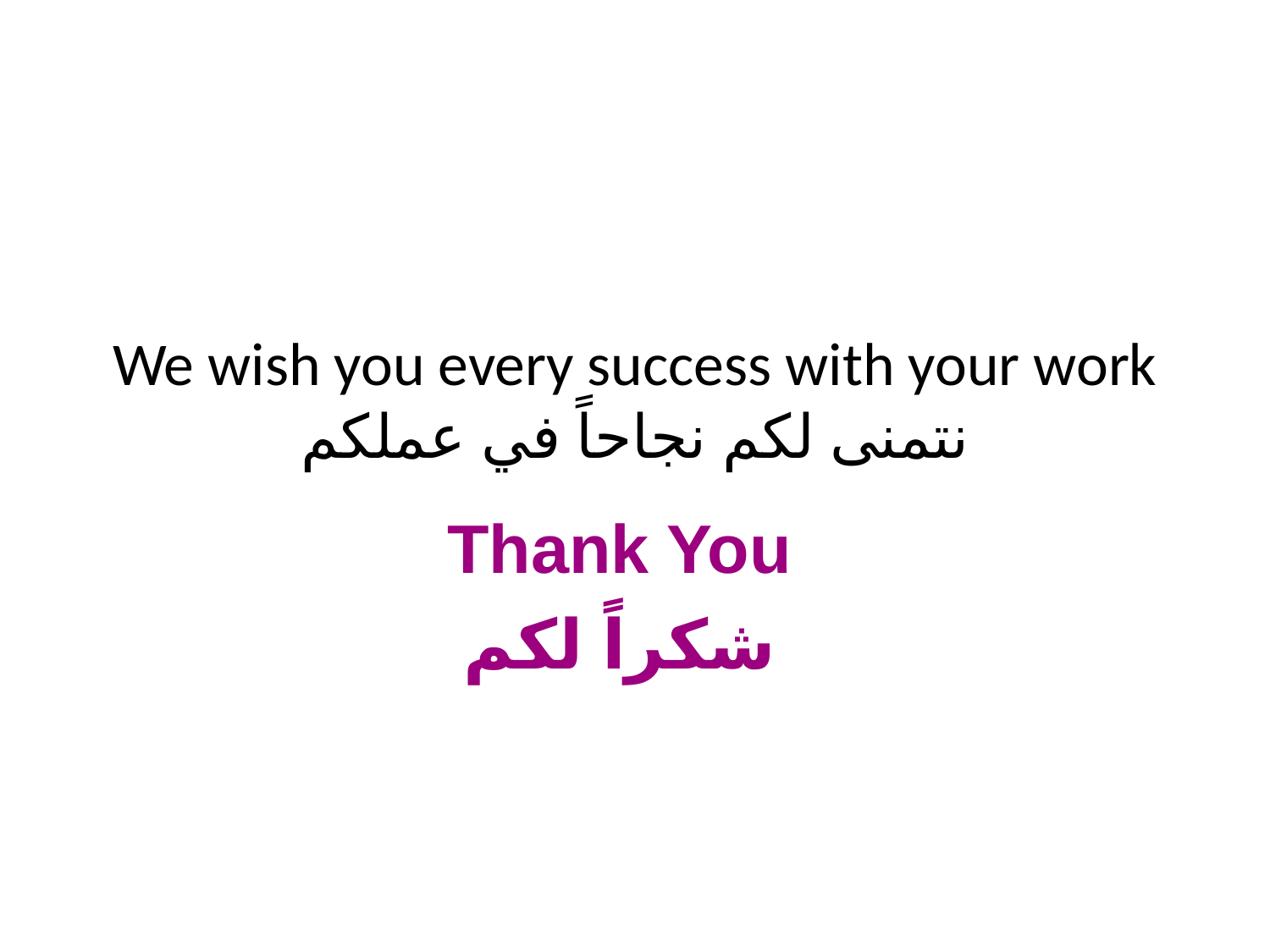

# We wish you every success with your work نتمنى لكم نجاحاً في عملكم

Thank You
شكراً لكم